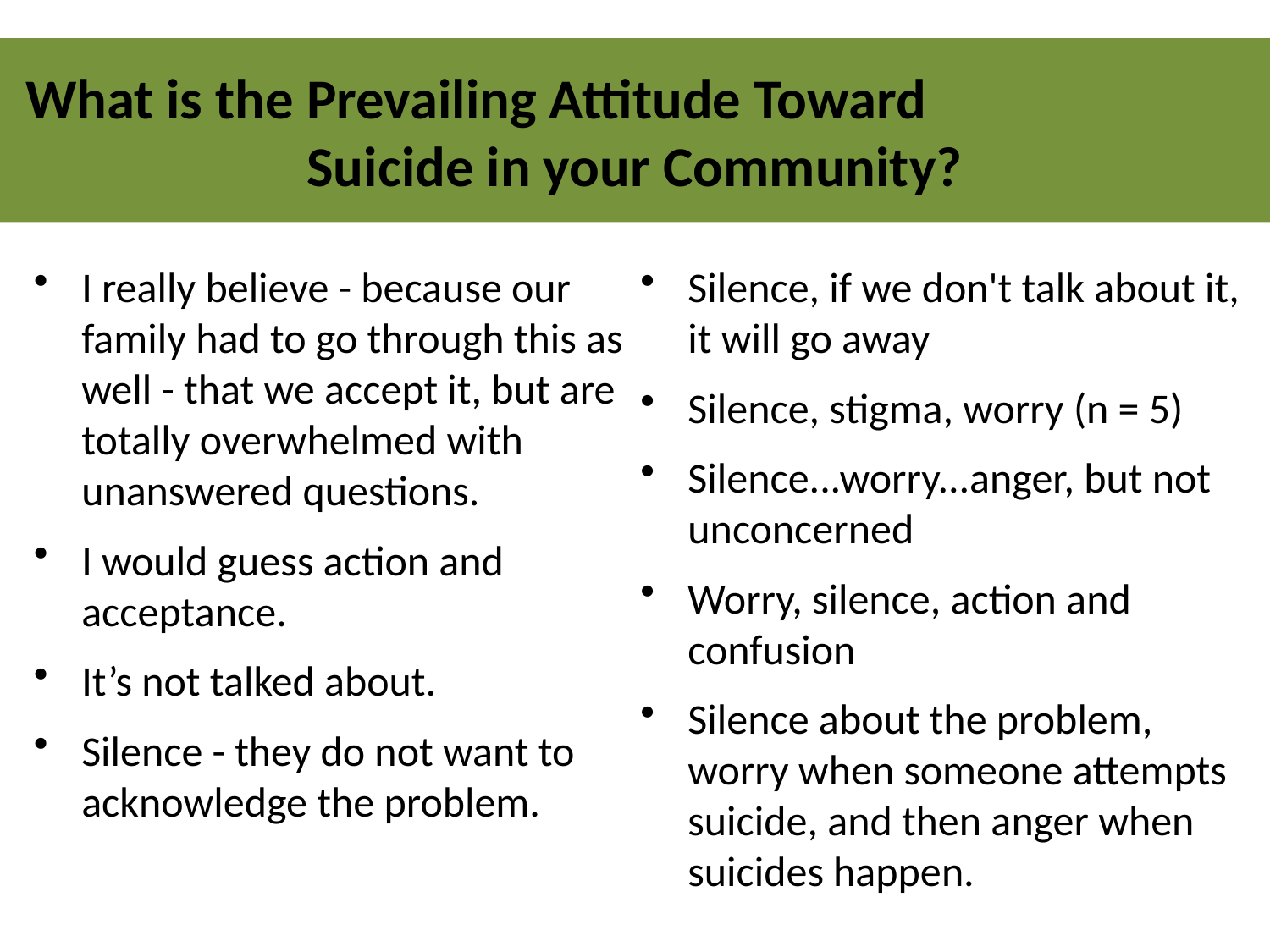

# What is the Prevailing Attitude Toward                          Suicide in your Community?
I really believe - because our family had to go through this as well - that we accept it, but are totally overwhelmed with unanswered questions.
I would guess action and acceptance.
It’s not talked about.
Silence - they do not want to acknowledge the problem.

Silence, if we don't talk about it, it will go away
Silence, stigma, worry (n = 5)
Silence...worry...anger, but not unconcerned
Worry, silence, action and confusion
Silence about the problem, worry when someone attempts suicide, and then anger when suicides happen.